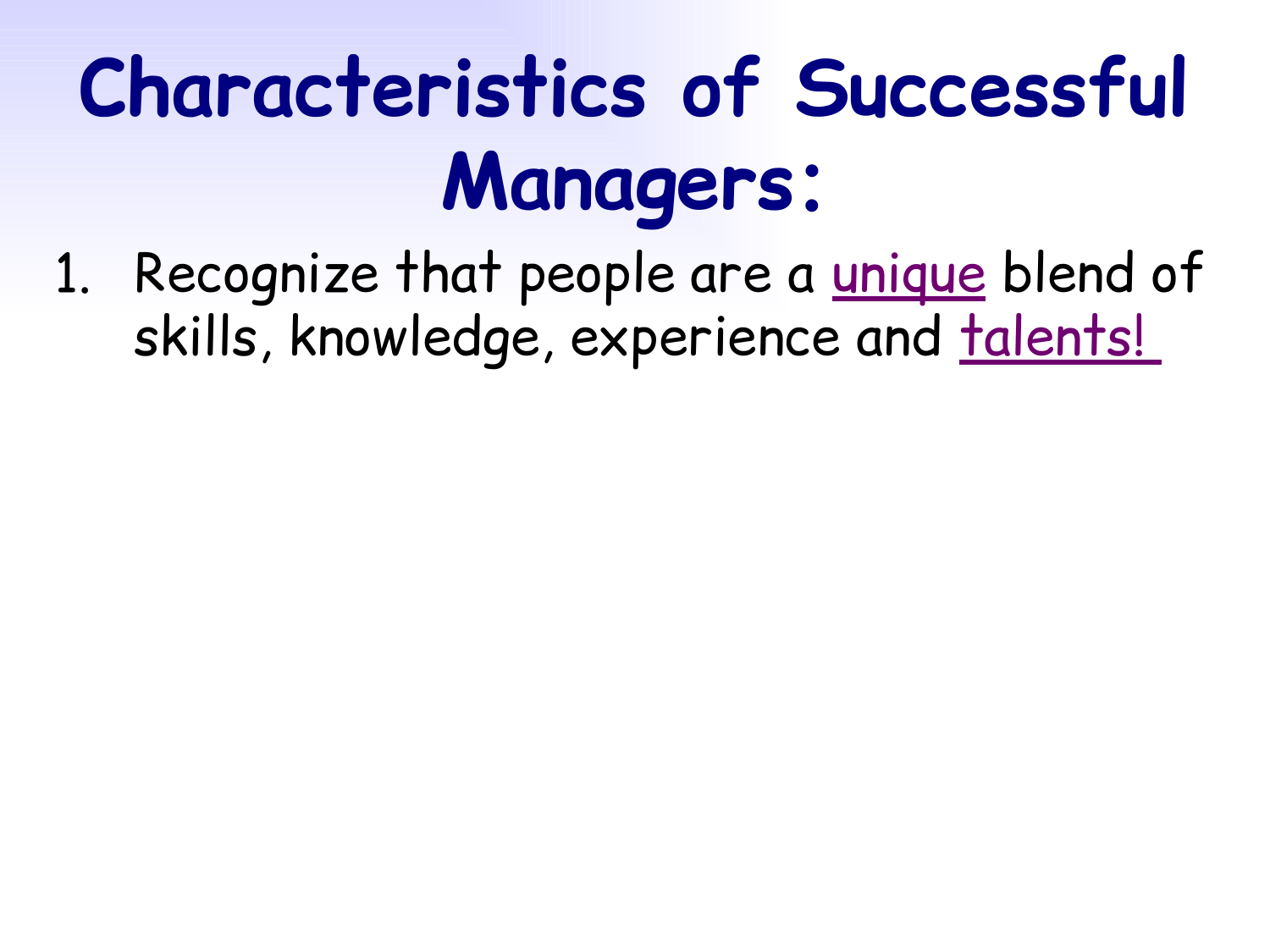

Characteristics of Successful Managers:
Recognize that people are a unique blend of skills, knowledge, experience and talents!